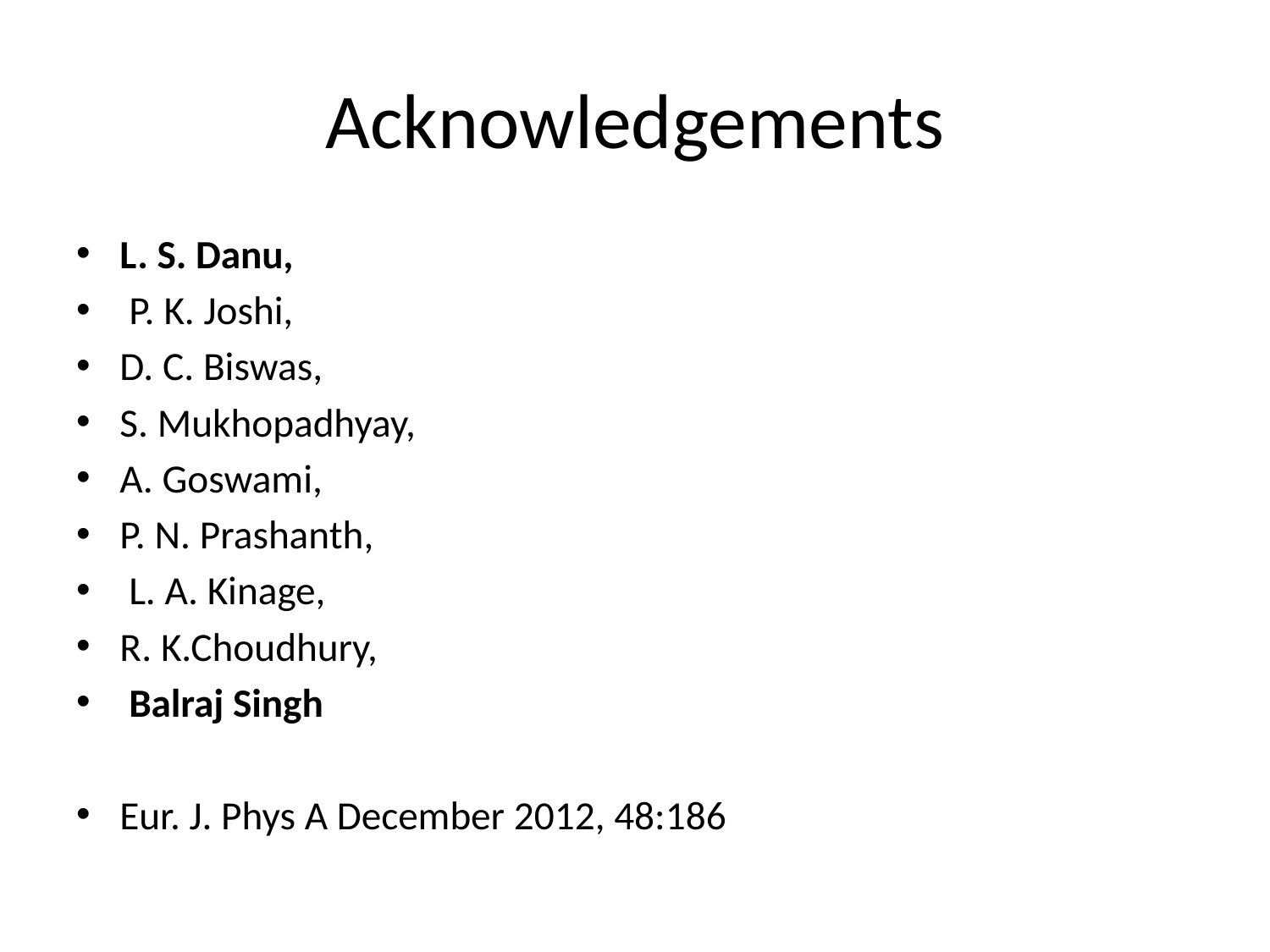

# Acknowledgements
L. S. Danu,
 P. K. Joshi,
D. C. Biswas,
S. Mukhopadhyay,
A. Goswami,
P. N. Prashanth,
 L. A. Kinage,
R. K.Choudhury,
 Balraj Singh

Eur. J. Phys A December 2012, 48:186